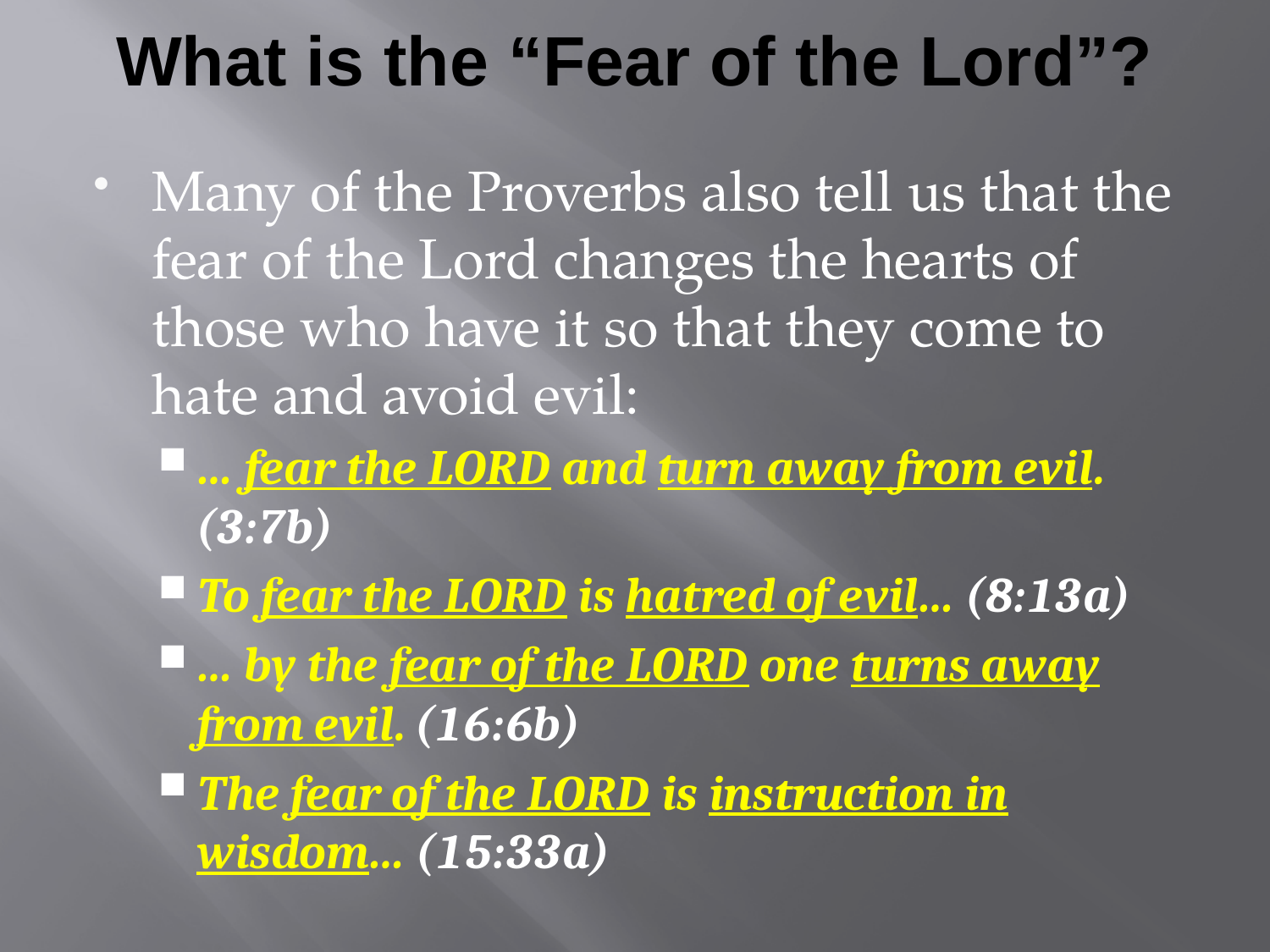

# What is the “Fear of the Lord”?
Many of the Proverbs also tell us that the fear of the Lord changes the hearts of those who have it so that they come to hate and avoid evil:
… fear the LORD and turn away from evil.  (3:7b)
To fear the LORD is hatred of evil… (8:13a)
… by the fear of the LORD one turns away from evil. (16:6b)
The fear of the LORD is instruction in wisdom… (15:33a)